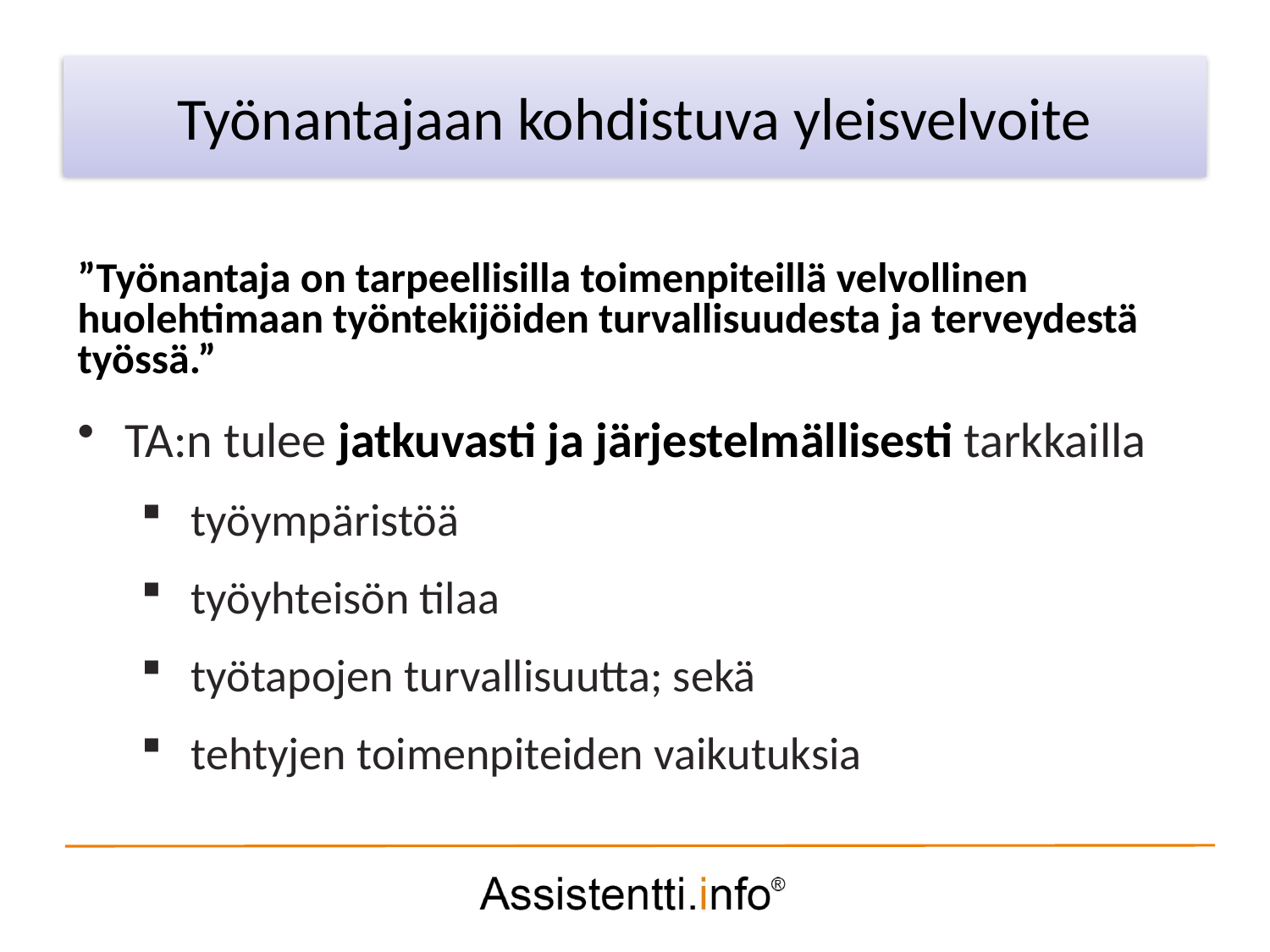

Palvelusuunnitelman idea
Työnantajaan kohdistuva yleisvelvoite

”Työnantaja on tarpeellisilla toimenpiteillä velvollinen huolehtimaan työntekijöiden turvallisuudesta ja terveydestä työssä.”

TA:n tulee jatkuvasti ja järjestelmällisesti tarkkailla
 työympäristöä
 työyhteisön tilaa
 työtapojen turvallisuutta; sekä
 tehtyjen toimenpiteiden vaikutuksia